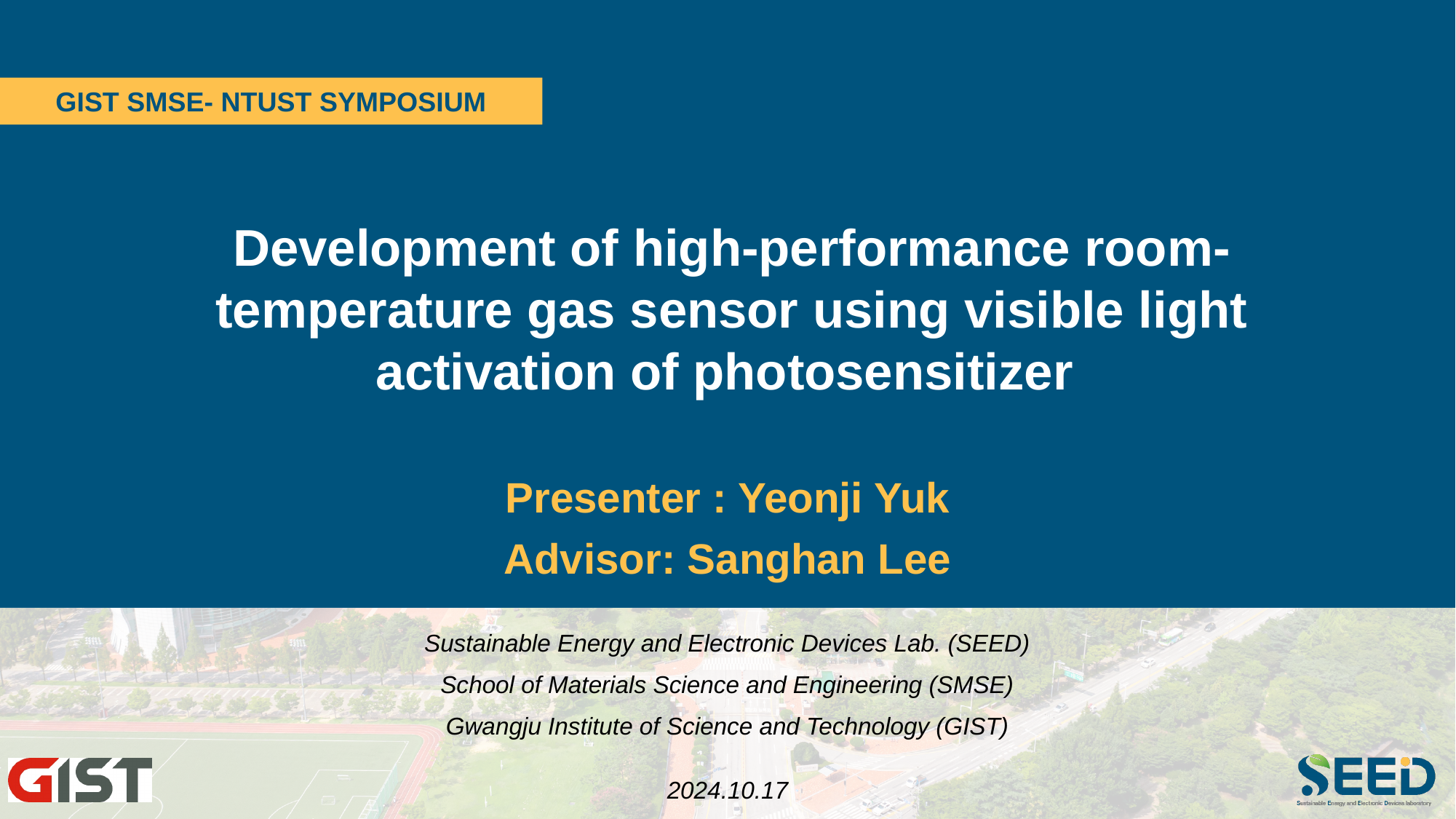

GIST SMSE- NTUST SYMPOSIUM
Development of high-performance room-temperature gas sensor using visible light activation of photosensitizer
Presenter : Yeonji Yuk
Advisor: Sanghan Lee
Sustainable Energy and Electronic Devices Lab. (SEED)
School of Materials Science and Engineering (SMSE)
Gwangju Institute of Science and Technology (GIST)

2024.10.17